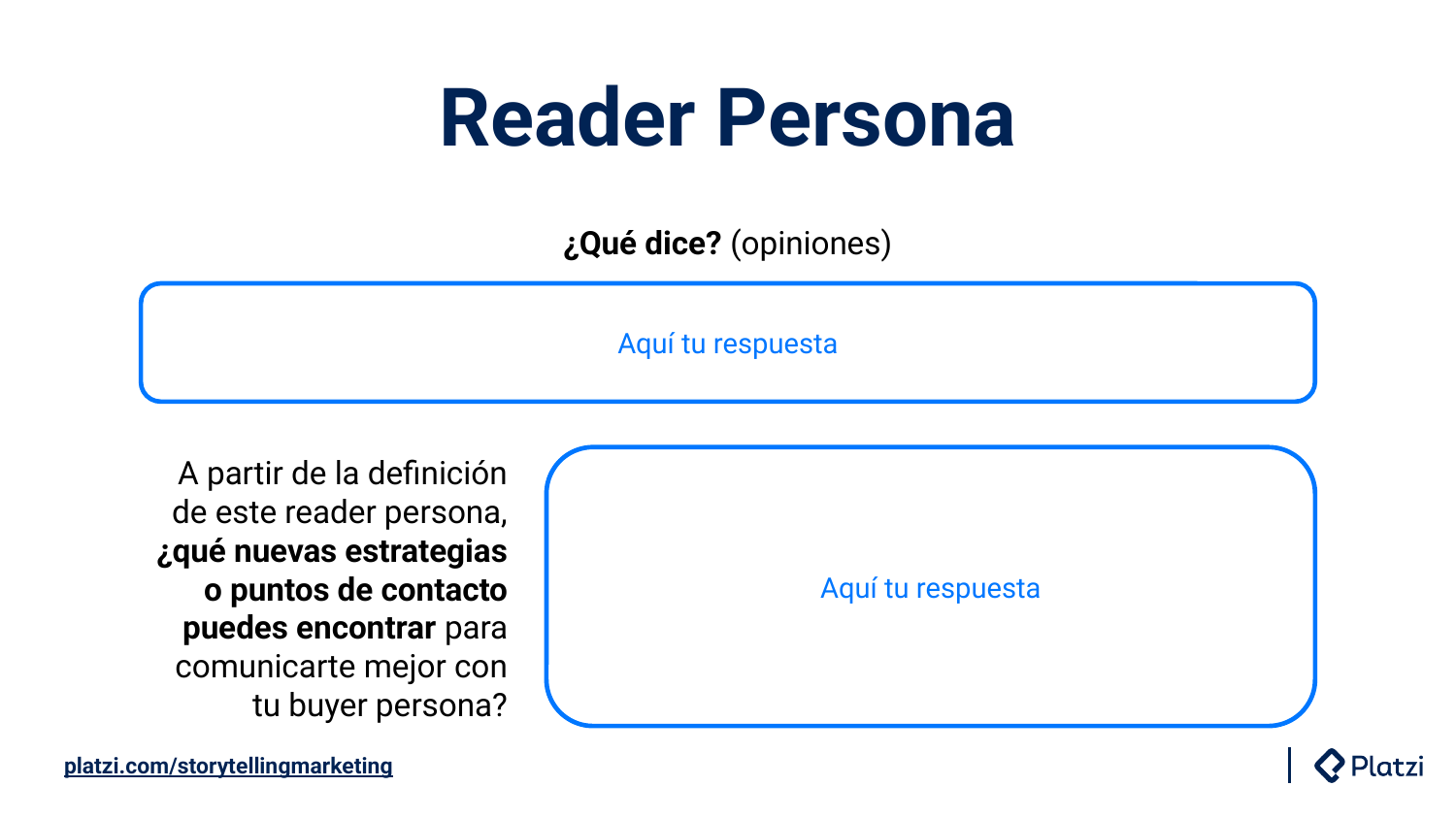

# Reader Persona
¿Qué dice? (opiniones)
Aquí tu respuesta
A partir de la definición de este reader persona, ¿qué nuevas estrategias o puntos de contacto puedes encontrar para comunicarte mejor con tu buyer persona?
Aquí tu respuesta